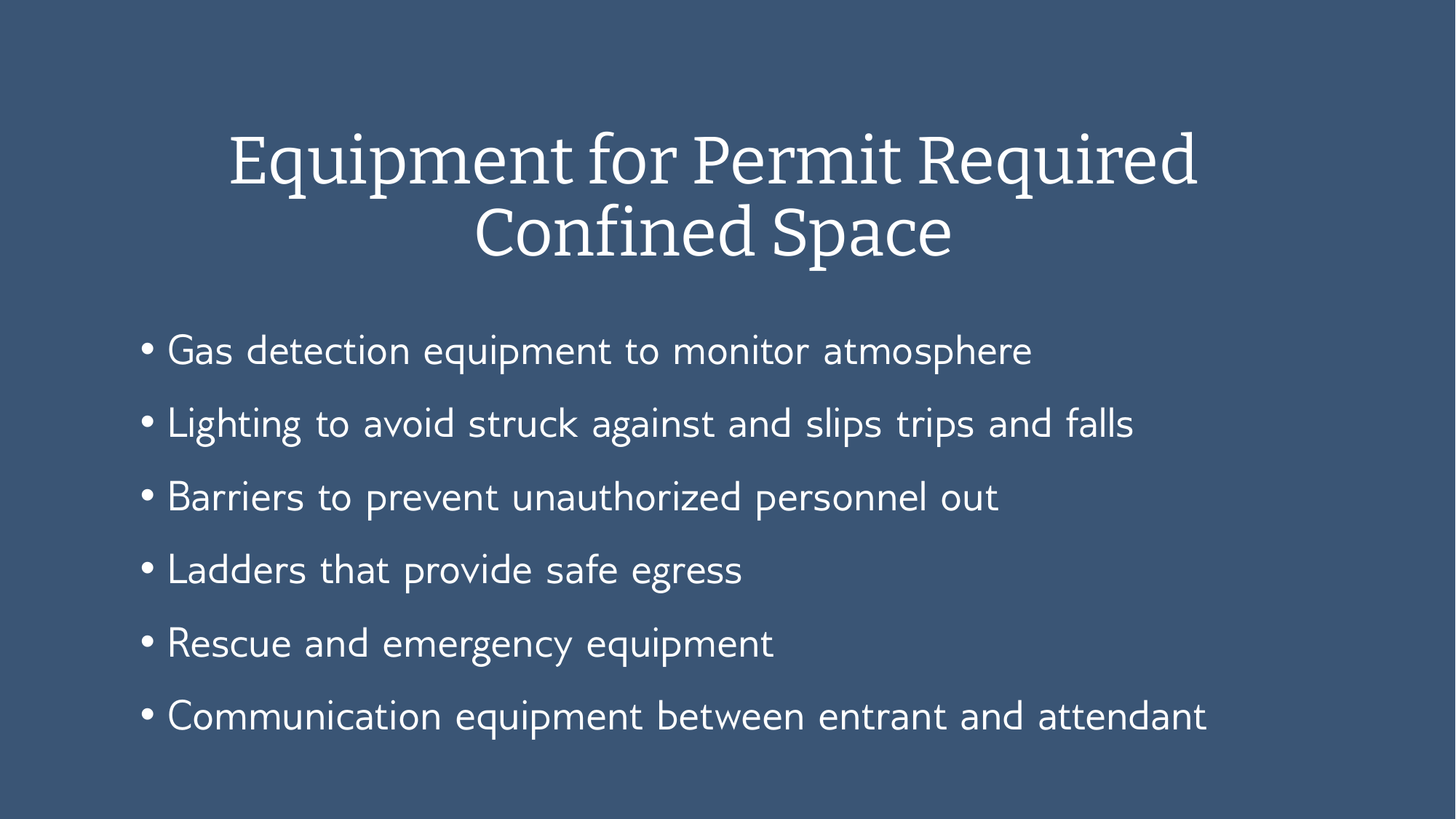

# Equipment for Permit Required Confined Space
Gas detection equipment to monitor atmosphere
Lighting to avoid struck against and slips trips and falls
Barriers to prevent unauthorized personnel out
Ladders that provide safe egress
Rescue and emergency equipment
Communication equipment between entrant and attendant